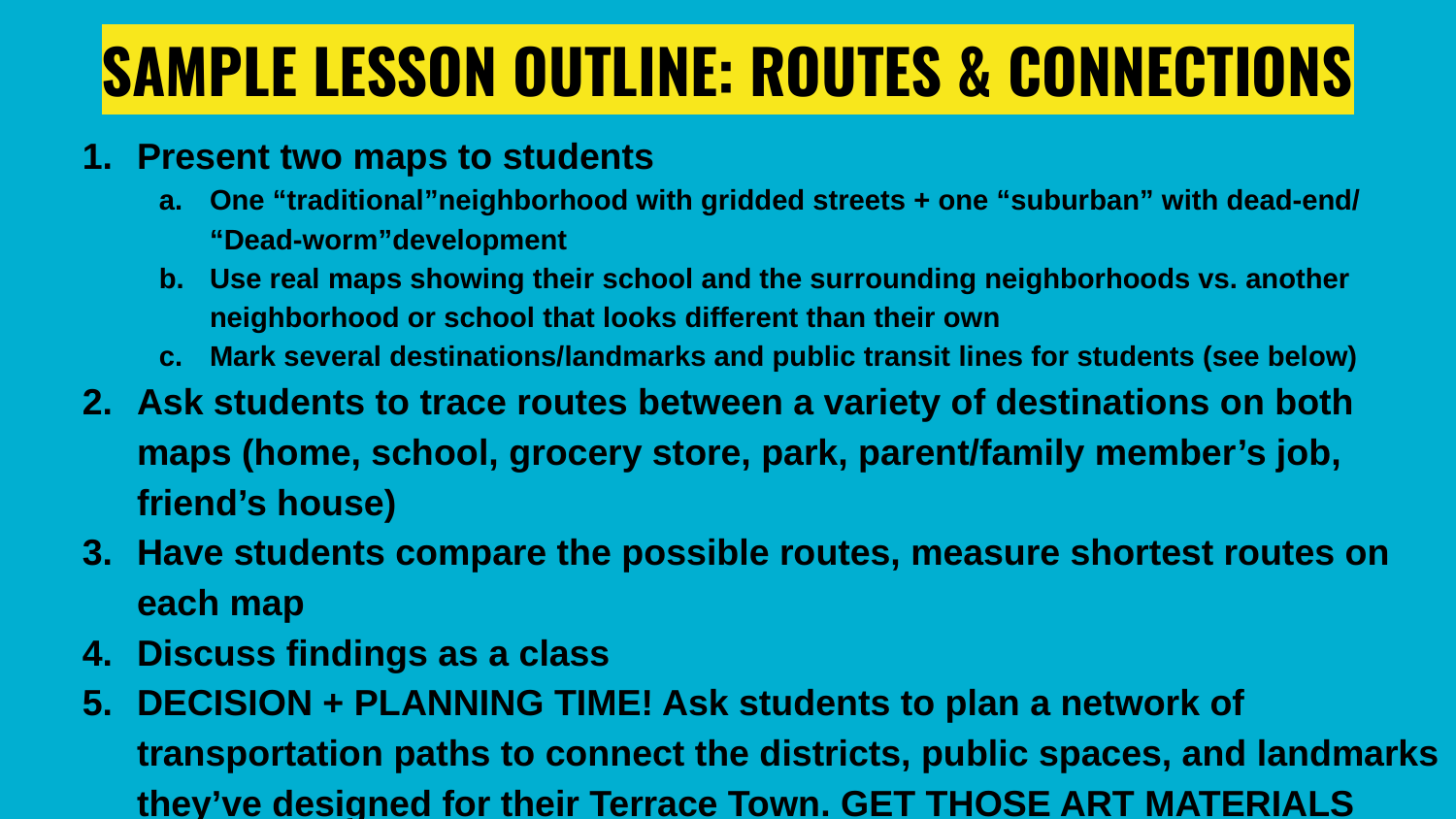

# SAMPLE LESSON OUTLINE: ROUTES & CONNECTIONS
Present two maps to students
One “traditional”neighborhood with gridded streets + one “suburban” with dead-end/
“Dead-worm”development
Use real maps showing their school and the surrounding neighborhoods vs. another neighborhood or school that looks different than their own
Mark several destinations/landmarks and public transit lines for students (see below)
Ask students to trace routes between a variety of destinations on both maps (home, school, grocery store, park, parent/family member’s job, friend’s house)
Have students compare the possible routes, measure shortest routes on each map
Discuss findings as a class
DECISION + PLANNING TIME! Ask students to plan a network of transportation paths to connect the districts, public spaces, and landmarks they’ve designed for their Terrace Town. GET THOSE ART MATERIALS OUT!